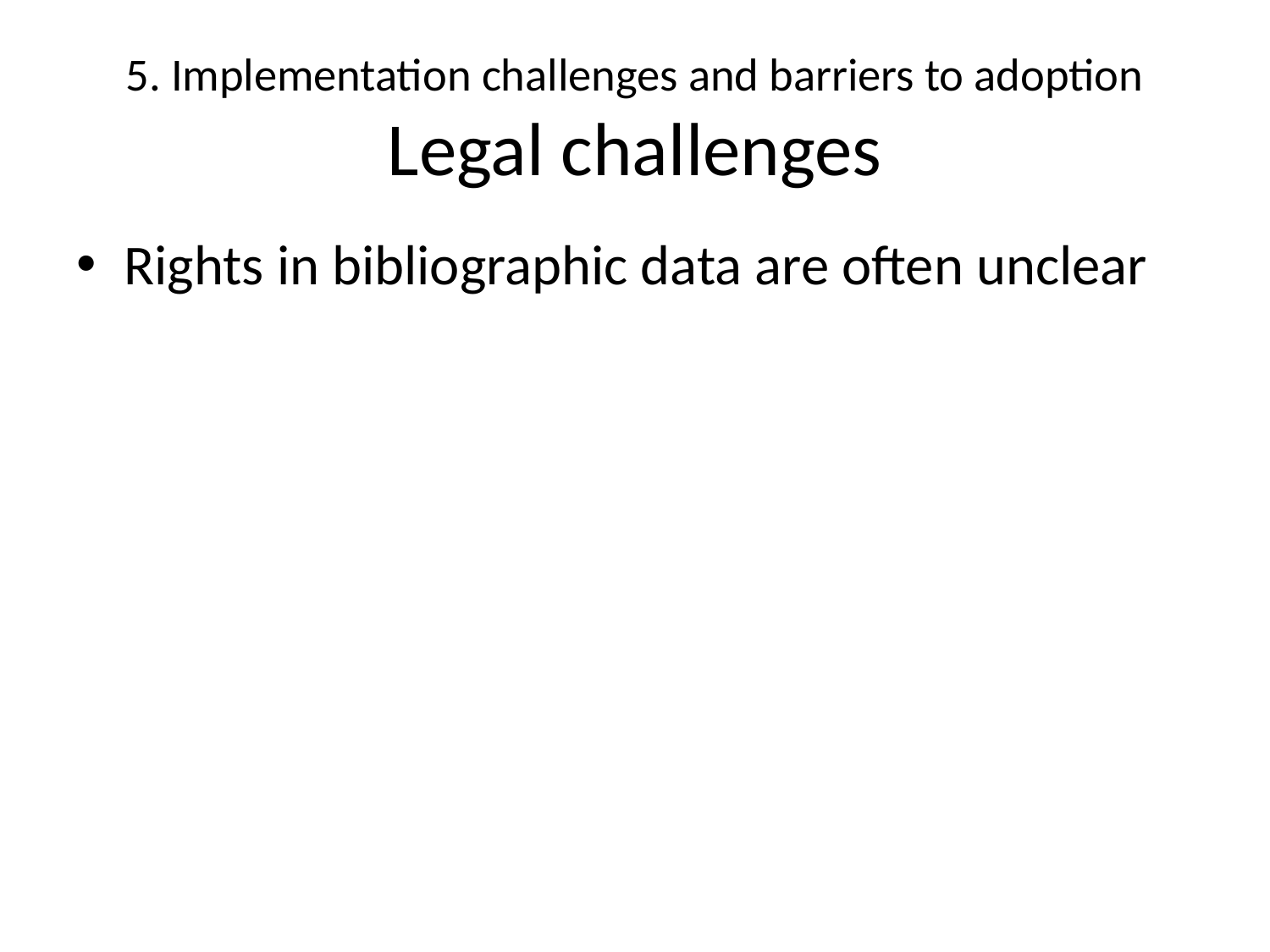

# 5. Implementation challenges and barriers to adoption Legal challenges
Rights in bibliographic data are often unclear